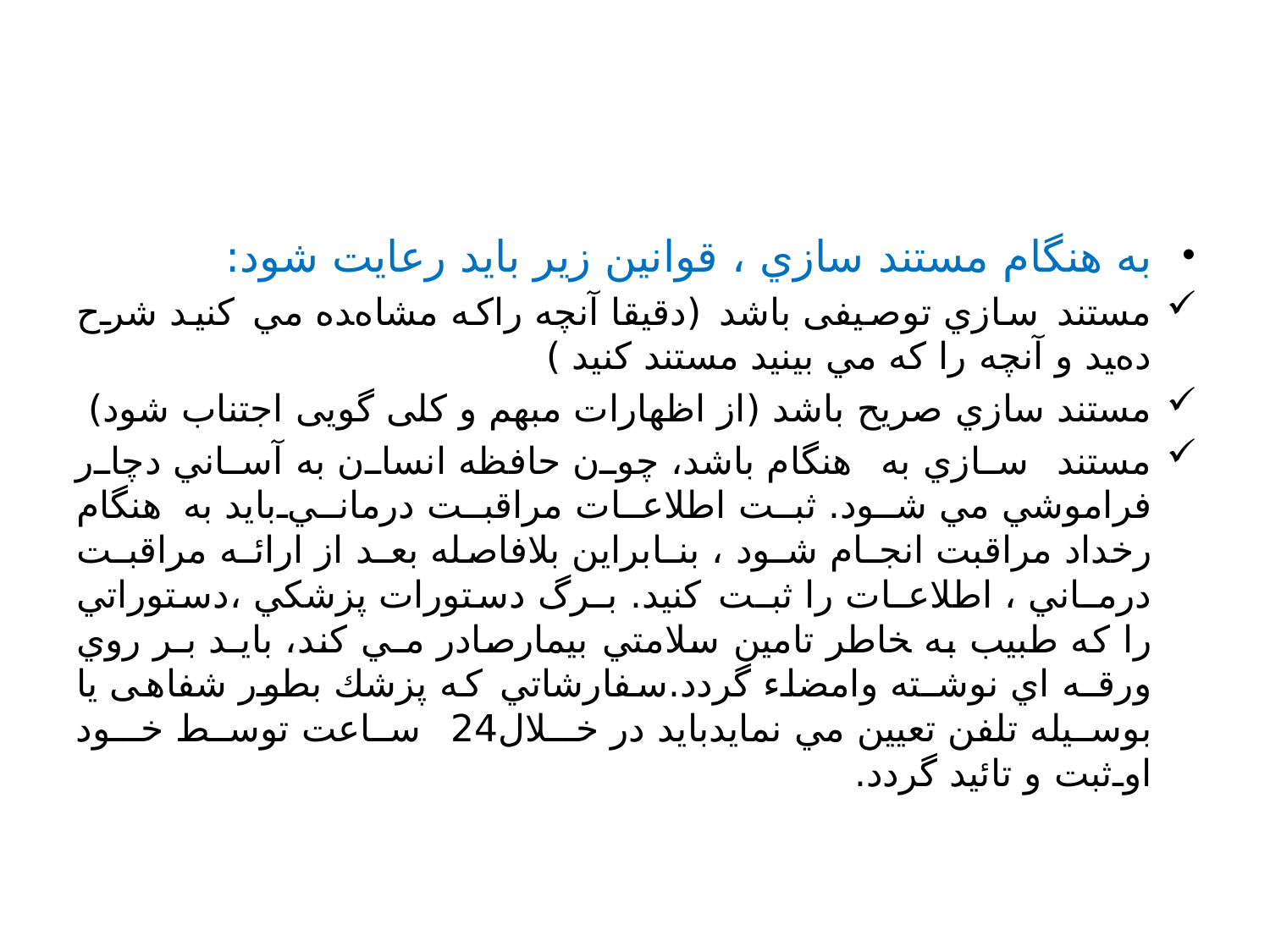

‫ﺑﻪ هنگام ﻣﺴﺘﻨﺪ سازي ، ﻗﻮاﻧﻴﻦ زﻳﺮ ﺑﺎﻳﺪ رﻋﺎﻳﺖ ﺷﻮد:‬
‫ﻣﺴﺘﻨﺪ سازي ﺗﻮصیفی ﺑﺎﺷﺪ (دﻗﻴﻘﺎ ﺁﻧﭽﻪ راکه ﻣﺸﺎهﺪﻩ ﻣﻲ کنید ﺷﺮح دهﻴﺪ و ﺁﻧﭽﻪ را که ﻣﻲ ﺑﻴﻨﻴﺪ ﻣﺴﺘﻨﺪ کنید )
‫ﻣﺴﺘﻨﺪ سازي صرﻳﺢ ﺑﺎﺷﺪ (از اﻇﻬﺎرات ﻣﺒﻬﻢ و کلی ﮔﻮیی اﺟﺘﻨﺎب ﺷﻮد)‬
‫‫ﻣﺴﺘﻨﺪ سازي ﺑﻪ هنگام ﺑﺎﺷﺪ، ﭼﻮن ﺣﺎﻓﻈﻪ اﻧﺴﺎن ﺑﻪ ﺁساﻧﻲ دﭼﺎر ﻓﺮاﻣﻮﺷﻲ ﻣﻲ ﺷـﻮد. ﺛﺒـﺖ اﻃﻼﻋـﺎت ﻣﺮاﻗﺒـﺖ درﻣﺎﻧـﻲ‬‫ـ‫ﺑﺎﻳﺪ ﺑﻪ هنگام رﺧﺪاد ﻣﺮاﻗﺒﺖ اﻧﺠـﺎم ﺷـﻮد ، ﺑﻨـﺎﺑﺮاﻳﻦ ﺑﻼﻓﺎصله ﺑﻌـﺪ از اراﺋـﻪ ﻣﺮاﻗﺒـﺖ درﻣـﺎﻧﻲ ، اﻃﻼﻋـﺎت را ﺛﺒـﺖ کنید. ﺑـﺮگ‫ دستورات ﭘﺰﺷﻜﻲ ،دستوراﺗﻲ را که ﻃﺒﻴﺐ به ﺨﺎﻃﺮ ﺗﺎﻣﻴﻦ سلاﻣﺘﻲ بیمارصادر ﻣـﻲ کند، ﺑﺎﻳـﺪ ﺑـﺮ روي ورﻗـﻪ اي ﻧﻮﺷـﺘﻪ و‫اﻣﻀﺎء ﮔﺮدد.سفارﺷﺎﺗﻲ که ﭘﺰﺷﻚ ﺑﻄﻮر ﺷﻔﺎهی ﻳﺎ ﺑﻮسیله ﺗﻠﻔﻦ ﺗﻌﻴﻴﻦ ﻣﻲ ﻧﻤﺎﻳﺪﺑﺎﻳﺪ در ﺧـﻼل24 ساﻋﺖ ﺗﻮسط ﺧـﻮد او‬‫ـ‫ﺛﺒﺖ و ﺗﺎﺋﻴﺪ ﮔﺮدد.